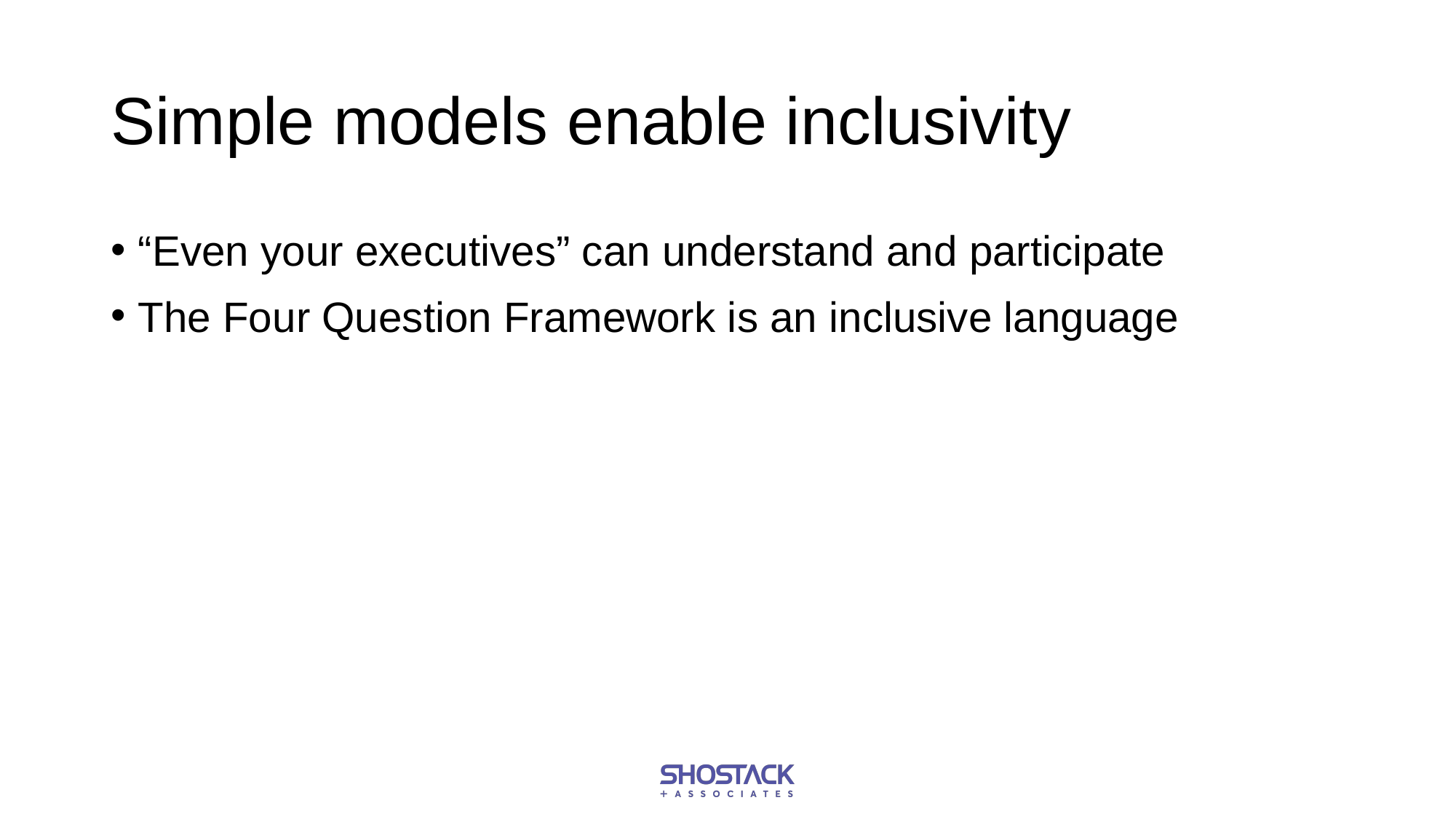

# Simple models enable inclusivity
“Even your executives” can understand and participate
The Four Question Framework is an inclusive language